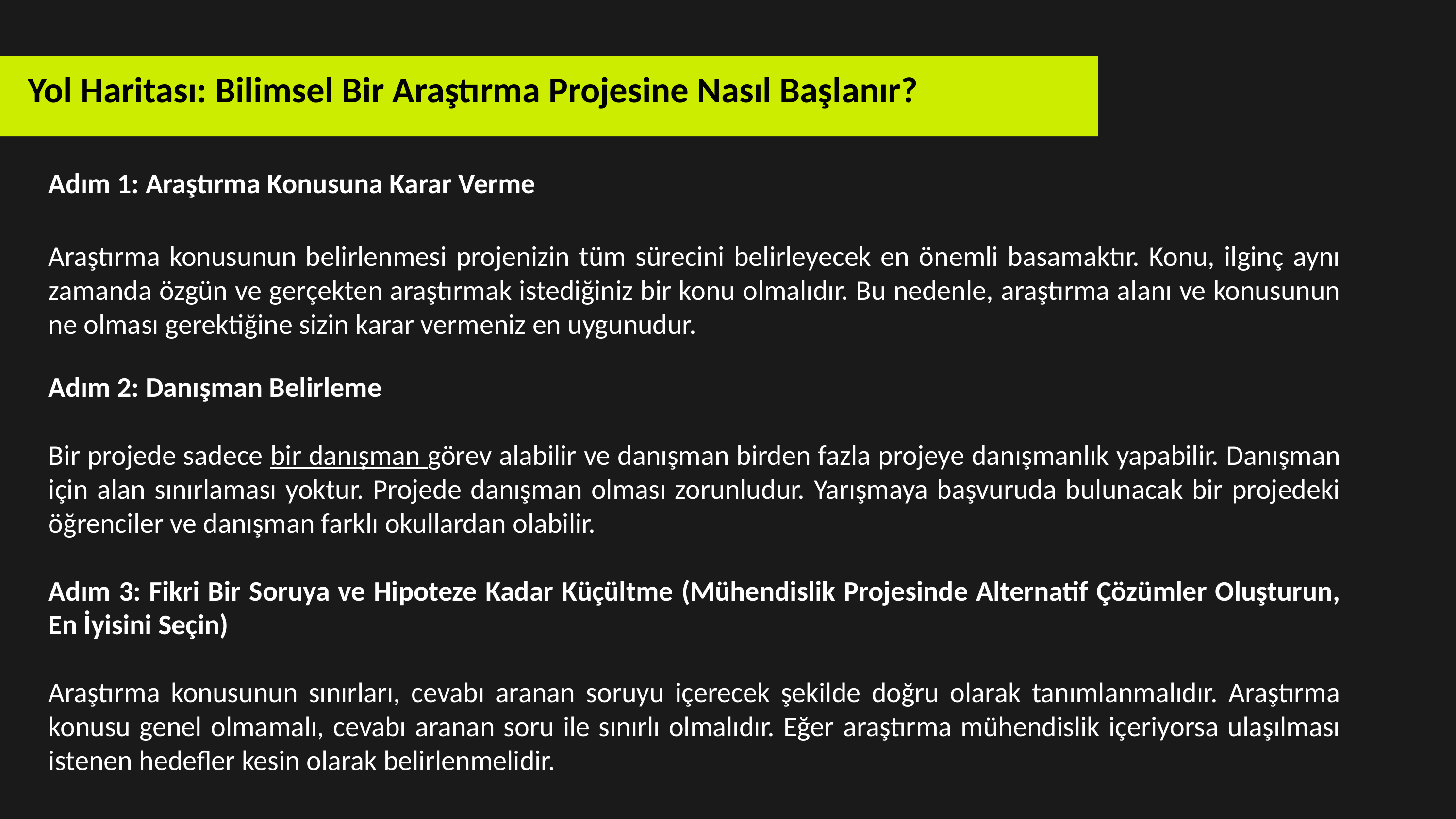

Yol Haritası: Bilimsel Bir Araştırma Projesine Nasıl Başlanır?

Adım 1: Araştırma Konusuna Karar Verme

Araştırma konusunun belirlenmesi projenizin tüm sürecini belirleyecek en önemli basamaktır. Konu, ilginç aynı zamanda özgün ve gerçekten araştırmak istediğiniz bir konu olmalıdır. Bu nedenle, araştırma alanı ve konusunun ne olması gerektiğine sizin karar vermeniz en uygunudur.

Adım 2: Danışman Belirleme

Bir projede sadece bir danışman görev alabilir ve danışman birden fazla projeye danışmanlık yapabilir. Danışman için alan sınırlaması yoktur. Projede danışman olması zorunludur. Yarışmaya başvuruda bulunacak bir projedeki öğrenciler ve danışman farklı okullardan olabilir.

Adım 3: Fikri Bir Soruya ve Hipoteze Kadar Küçültme (Mühendislik Projesinde Alternatif Çözümler Oluşturun, En İyisini Seçin)

Araştırma konusunun sınırları, cevabı aranan soruyu içerecek şekilde doğru olarak tanımlanmalıdır. Araştırma konusu genel olmamalı, cevabı aranan soru ile sınırlı olmalıdır. Eğer araştırma mühendislik içeriyorsa ulaşılması istenen hedefler kesin olarak belirlenmelidir.